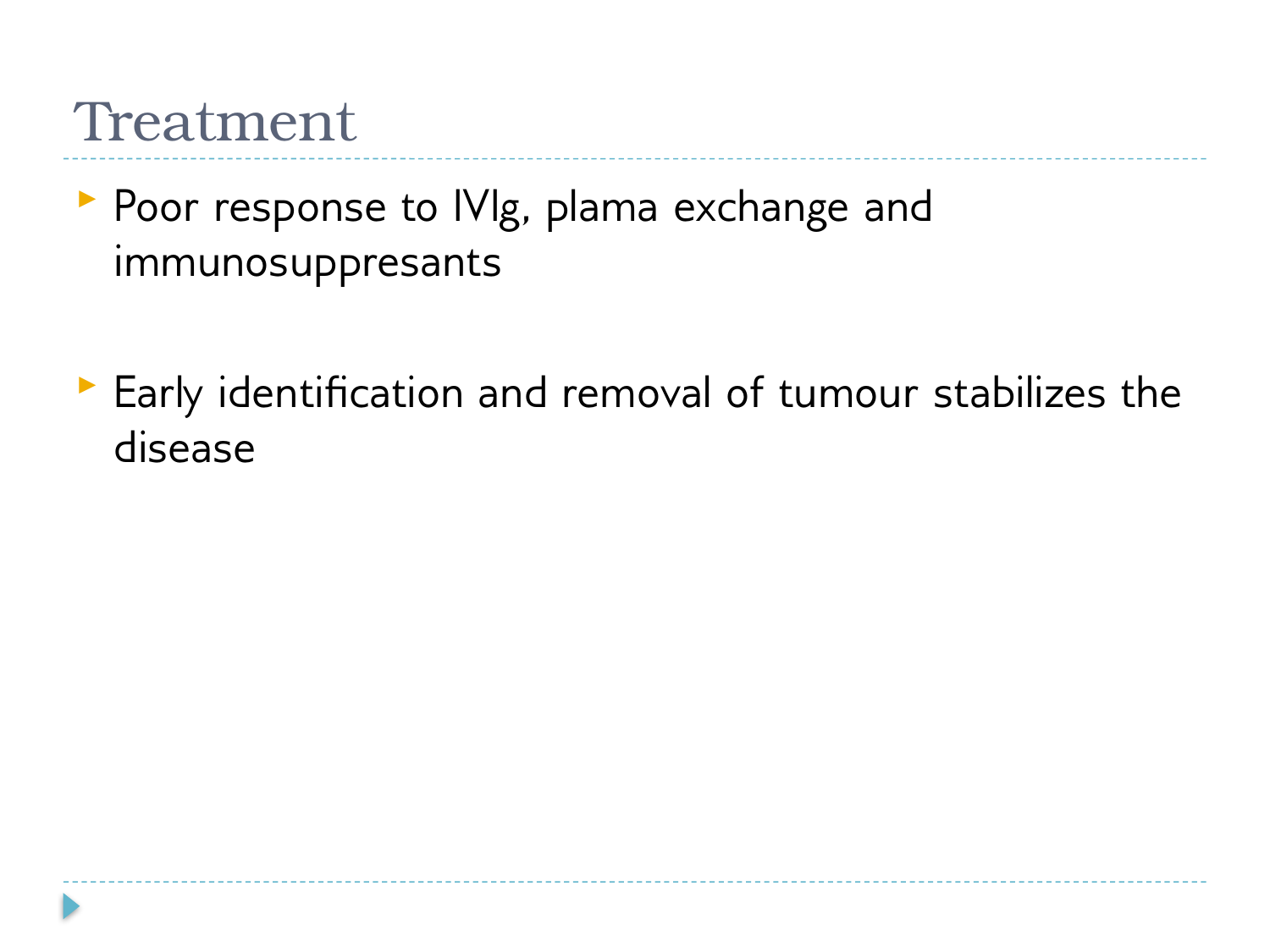

# Treatment
Poor response to IVIg, plama exchange and immunosuppresants

Early identification and removal of tumour stabilizes the disease